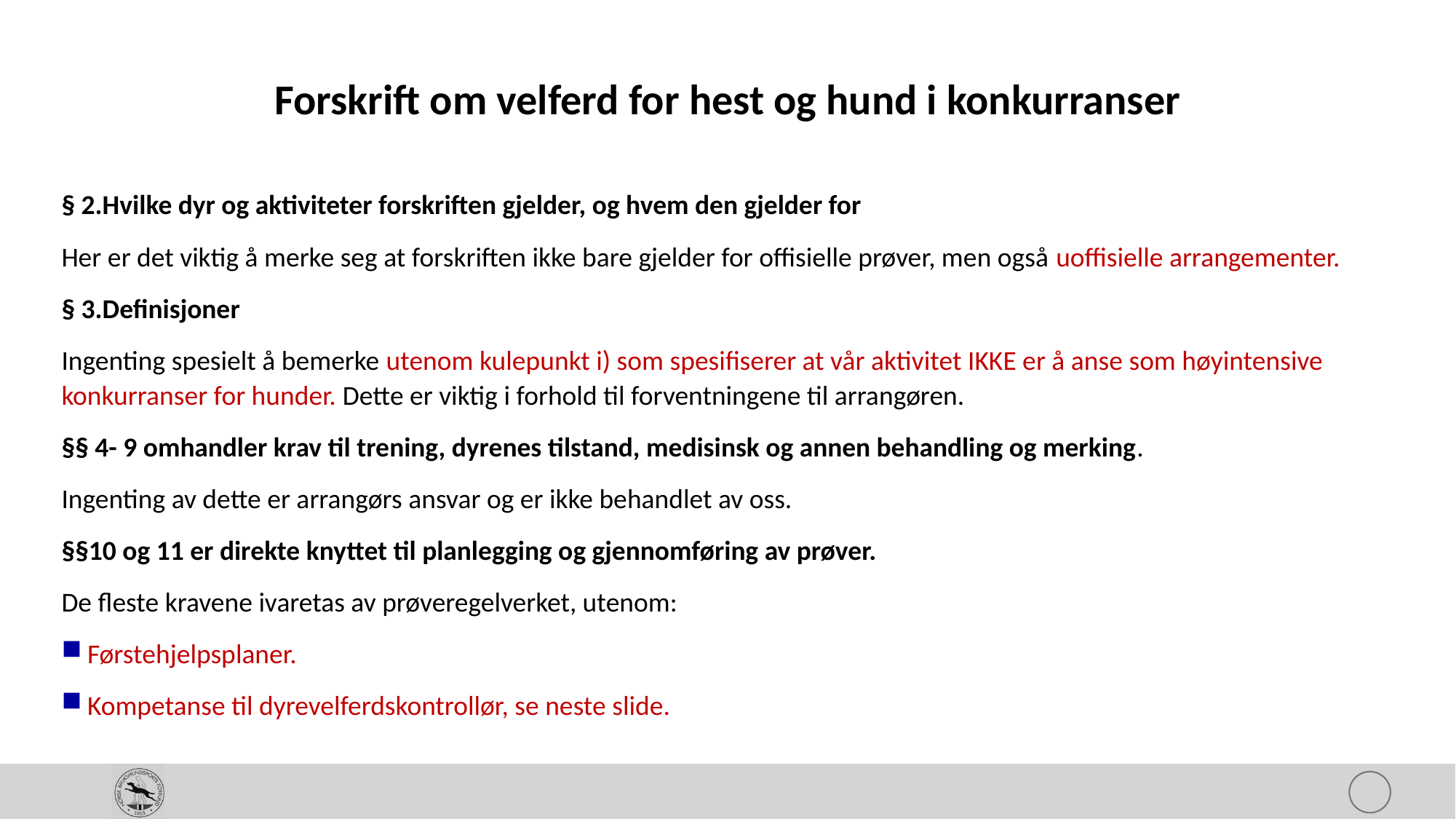

# Forskrift om velferd for hest og hund i konkurranser
§ 2.Hvilke dyr og aktiviteter forskriften gjelder, og hvem den gjelder for
Her er det viktig å merke seg at forskriften ikke bare gjelder for offisielle prøver, men også uoffisielle arrangementer.
§ 3.Definisjoner
Ingenting spesielt å bemerke utenom kulepunkt i) som spesifiserer at vår aktivitet IKKE er å anse som høyintensive konkurranser for hunder. Dette er viktig i forhold til forventningene til arrangøren.
§§ 4- 9 omhandler krav til trening, dyrenes tilstand, medisinsk og annen behandling og merking.
Ingenting av dette er arrangørs ansvar og er ikke behandlet av oss.
§§10 og 11 er direkte knyttet til planlegging og gjennomføring av prøver.
De fleste kravene ivaretas av prøveregelverket, utenom:
Førstehjelpsplaner.
Kompetanse til dyrevelferdskontrollør, se neste slide.